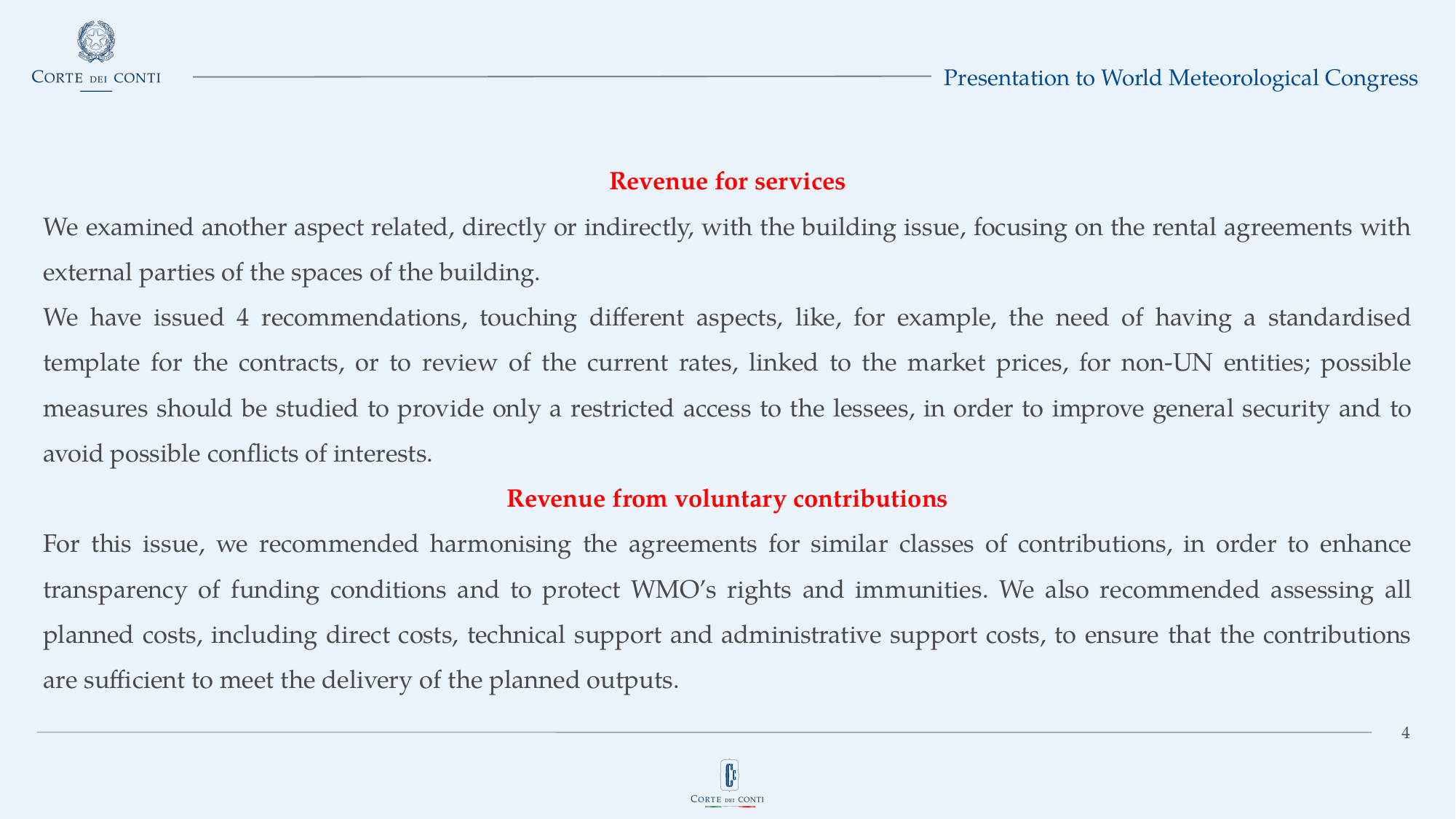

Revenue for services
We examined another aspect related, directly or indirectly, with the building issue, focusing on the rental agreements with external parties of the spaces of the building.
We have issued 4 recommendations, touching different aspects, like, for example, the need of having a standardised template for the contracts, or to review of the current rates, linked to the market prices, for non-UN entities; possible measures should be studied to provide only a restricted access to the lessees, in order to improve general security and to avoid possible conflicts of interests.
Revenue from voluntary contributions
For this issue, we recommended harmonising the agreements for similar classes of contributions, in order to enhance transparency of funding conditions and to protect WMO’s rights and immunities. We also recommended assessing all planned costs, including direct costs, technical support and administrative support costs, to ensure that the contributions are sufficient to meet the delivery of the planned outputs.
4